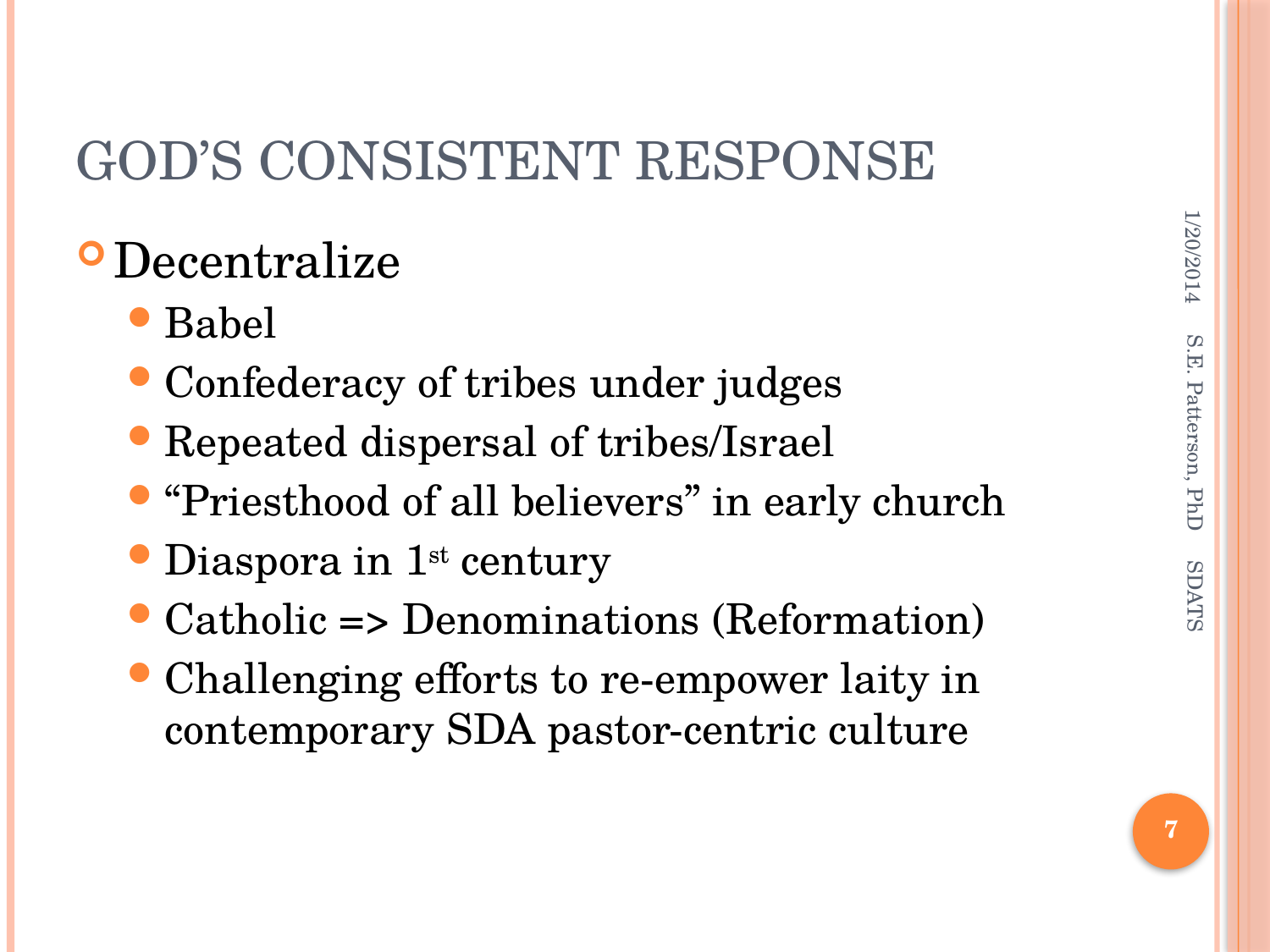

# God’s Consistent Response
1/20/2014
Decentralize
Babel
Confederacy of tribes under judges
Repeated dispersal of tribes/Israel
“Priesthood of all believers” in early church
Diaspora in 1st century
Catholic => Denominations (Reformation)
Challenging efforts to re-empower laity in contemporary SDA pastor-centric culture
S.E. Patterson, PhD     SDATS
7